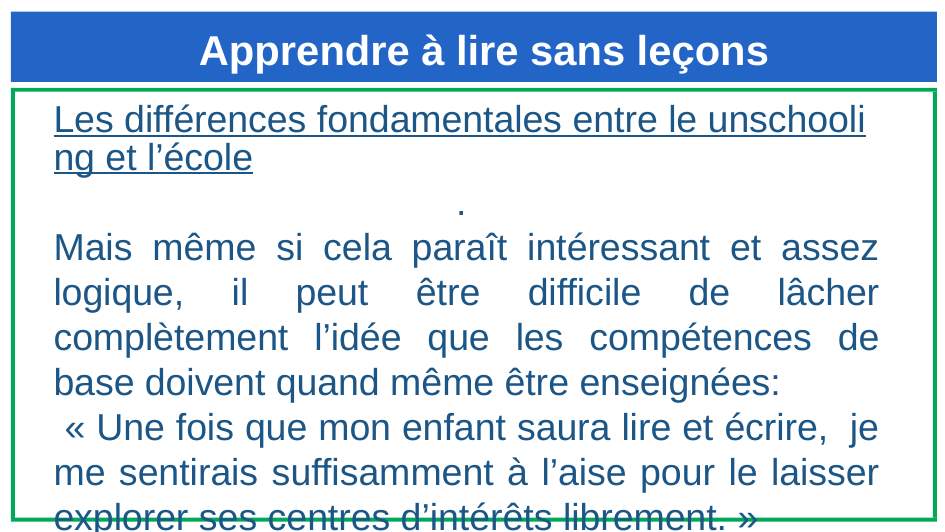

Apprendre à lire sans leçons
Les différences fondamentales entre le unschooling et l’école.
Mais même si cela paraît intéressant et assez logique, il peut être difficile de lâcher complètement l’idée que les compétences de base doivent quand même être enseignées:
 « Une fois que mon enfant saura lire et écrire,  je me sentirais suffisamment à l’aise pour le laisser explorer ses centres d’intérêts librement. »